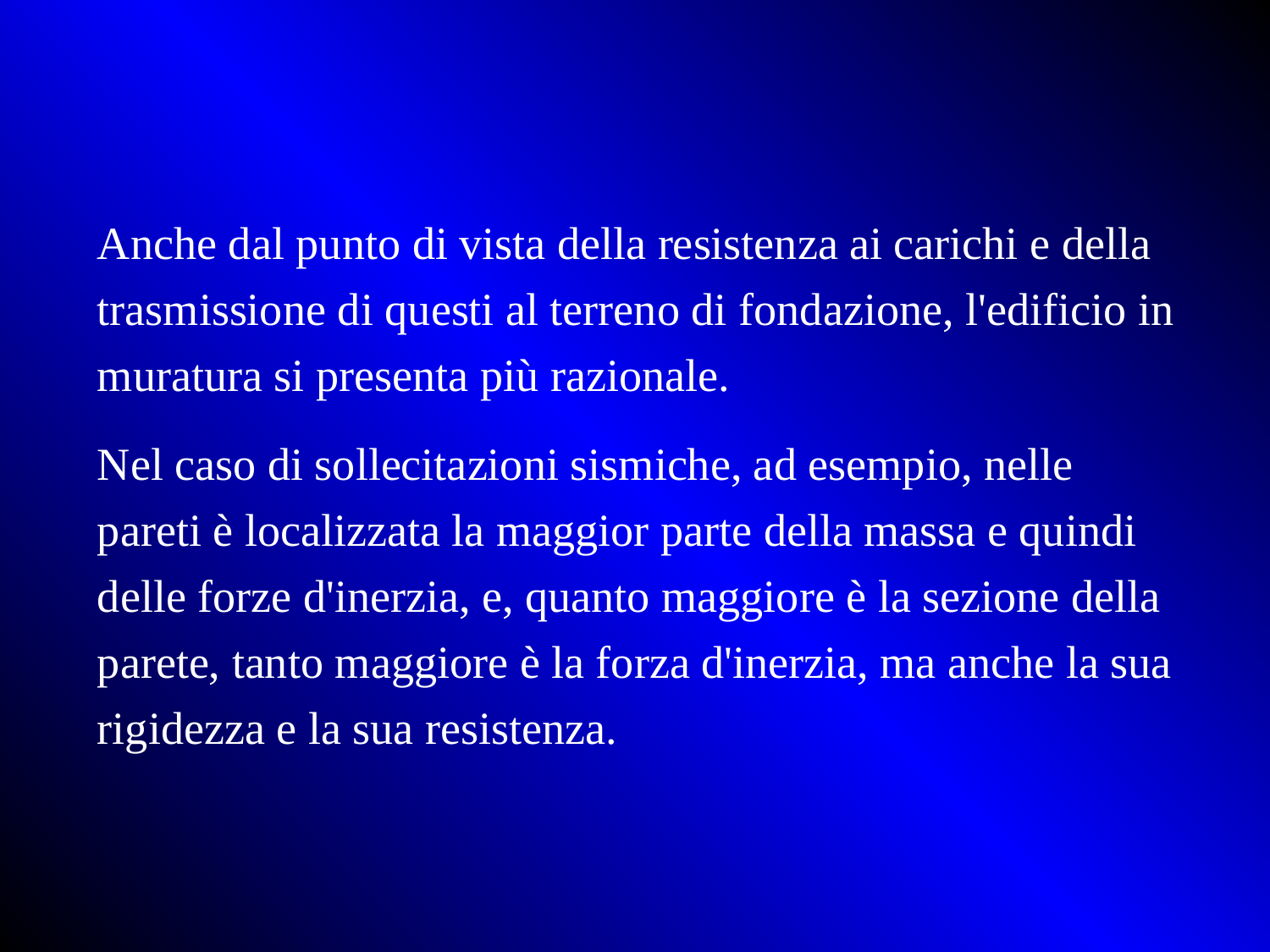

Anche dal punto di vista della resistenza ai carichi e della trasmissione di questi al terreno di fondazione, l'edificio in muratura si presenta più razionale.
Nel caso di sollecitazioni sismiche, ad esempio, nelle pareti è localizzata la maggior parte della massa e quindi delle forze d'inerzia, e, quanto maggiore è la sezione della parete, tanto maggiore è la forza d'inerzia, ma anche la sua rigidezza e la sua resistenza.